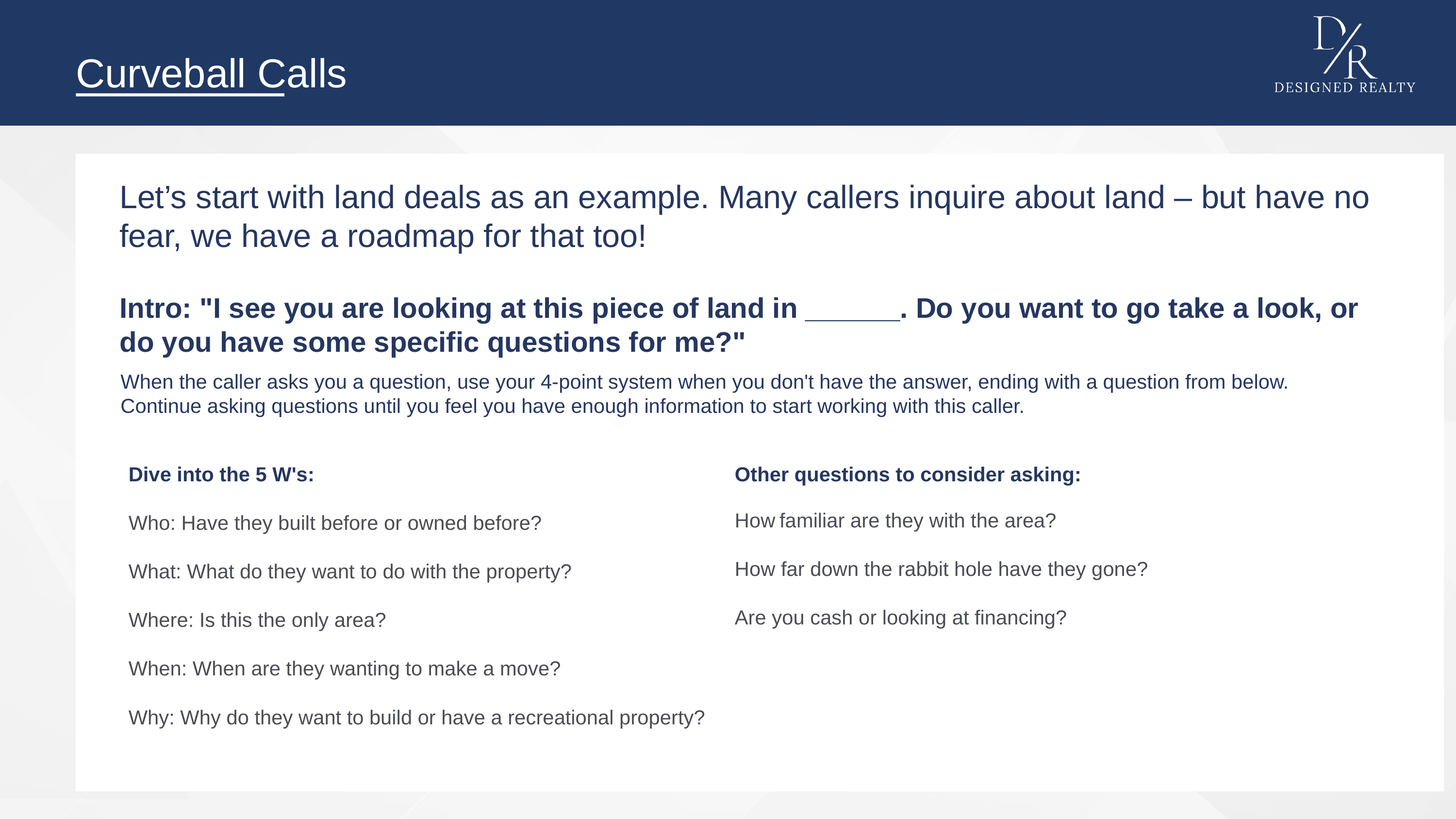

Curveball Calls

When the caller asks you a question, use your 4-point system when you don't have the answer, ending with a question from below. Continue asking questions until you feel you have enough information to start working with this caller.
Let’s start with land deals as an example. Many callers inquire about land – but have no fear, we have a roadmap for that too!
Intro: "I see you are looking at this piece of land in ______. Do you want to go take a look, or do you have some specific questions for me?"
When the caller asks you a question, use your 4-point system when you don't have the answer, ending with a question from below. Continue asking questions until you feel you have enough information to start working with this caller.
Dive into the 5 W's:

Who: Have they built before or owned before?

What: What do they want to do with the property?

Where: Is this the only area?

When: When are they wanting to make a move?

Why: Why do they want to build or have a recreational property?
Other questions to consider asking:

How familiar are they with the area?

How far down the rabbit hole have they gone?

Are you cash or looking at financing?